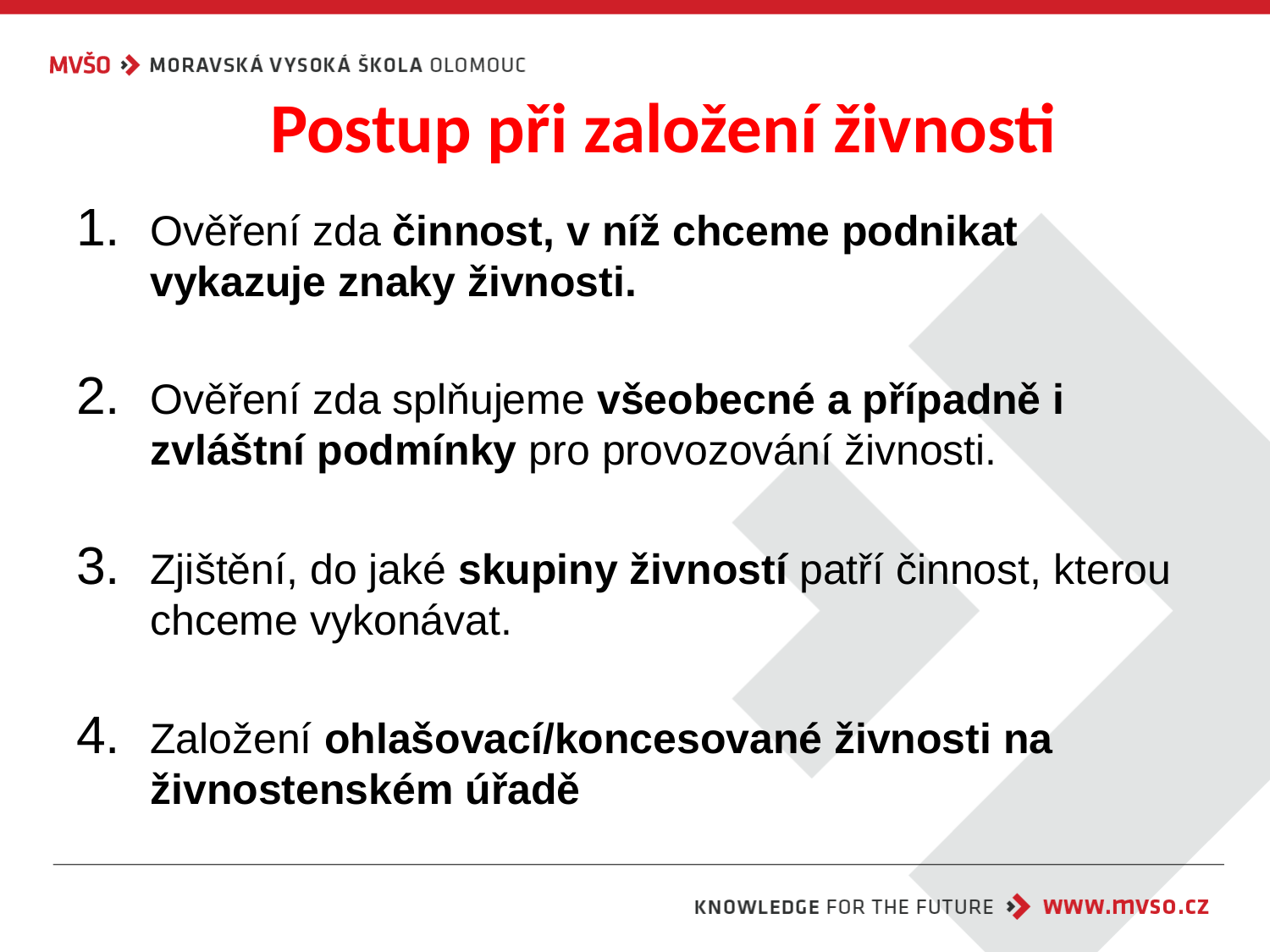

# Postup při založení živnosti
Ověření zda činnost, v níž chceme podnikat vykazuje znaky živnosti.

Ověření zda splňujeme všeobecné a případně i zvláštní podmínky pro provozování živnosti.

Zjištění, do jaké skupiny živností patří činnost, kterou chceme vykonávat.

Založení ohlašovací/koncesované živnosti na živnostenském úřadě